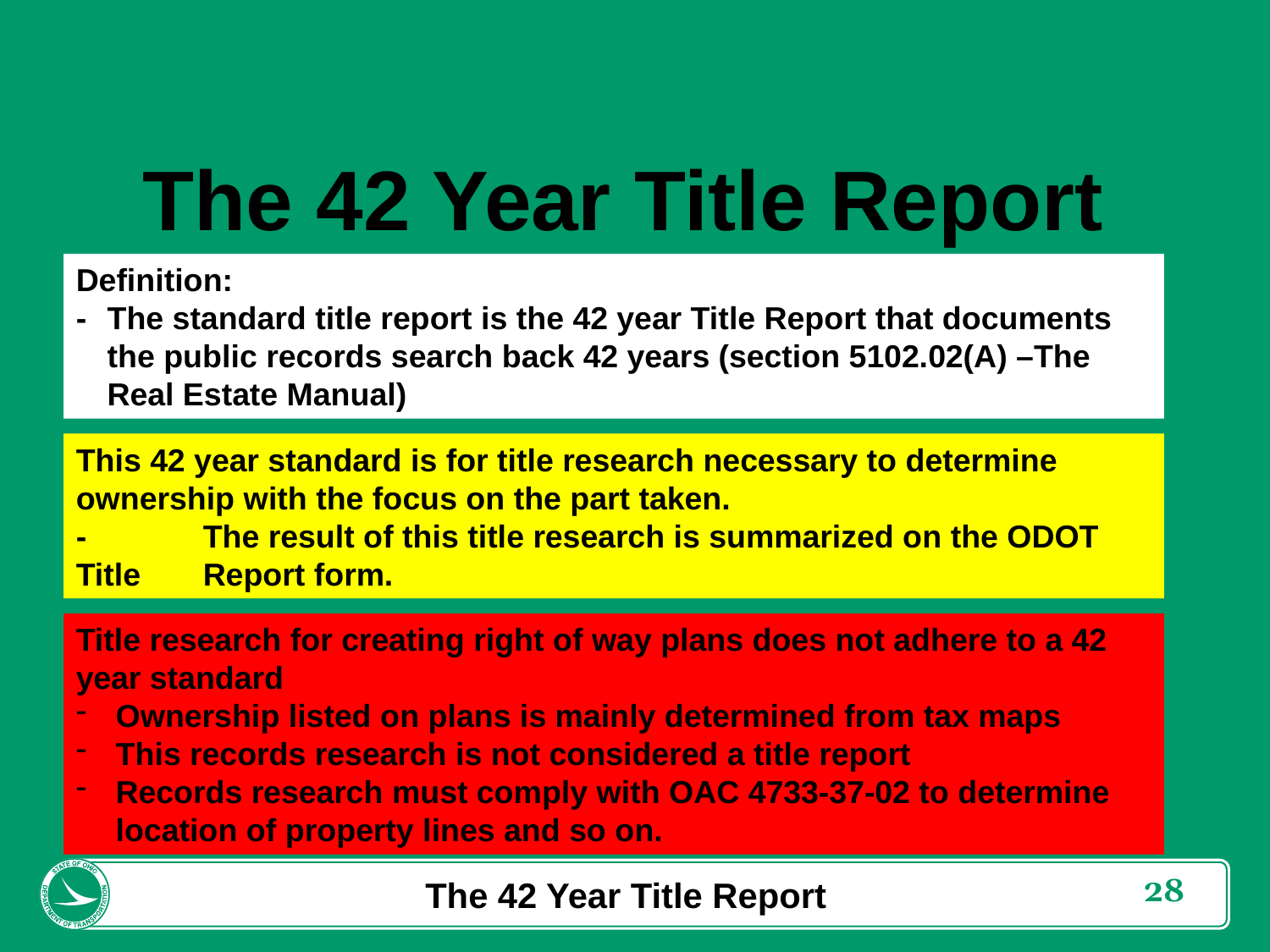

The 42 Year Title Report

Definition:
-	The standard title report is the 42 year Title Report that documents 	the public records search back 42 years (section 5102.02(A) –The 	Real Estate Manual)
This 42 year standard is for title research necessary to determine ownership with the focus on the part taken.
-	The result of this title research is summarized on the ODOT Title 	Report form.
Title research for creating right of way plans does not adhere to a 42 year standard
Ownership listed on plans is mainly determined from tax maps
This records research is not considered a title report
Records research must comply with OAC 4733-37-02 to determine location of property lines and so on.
The 42 Year Title Report